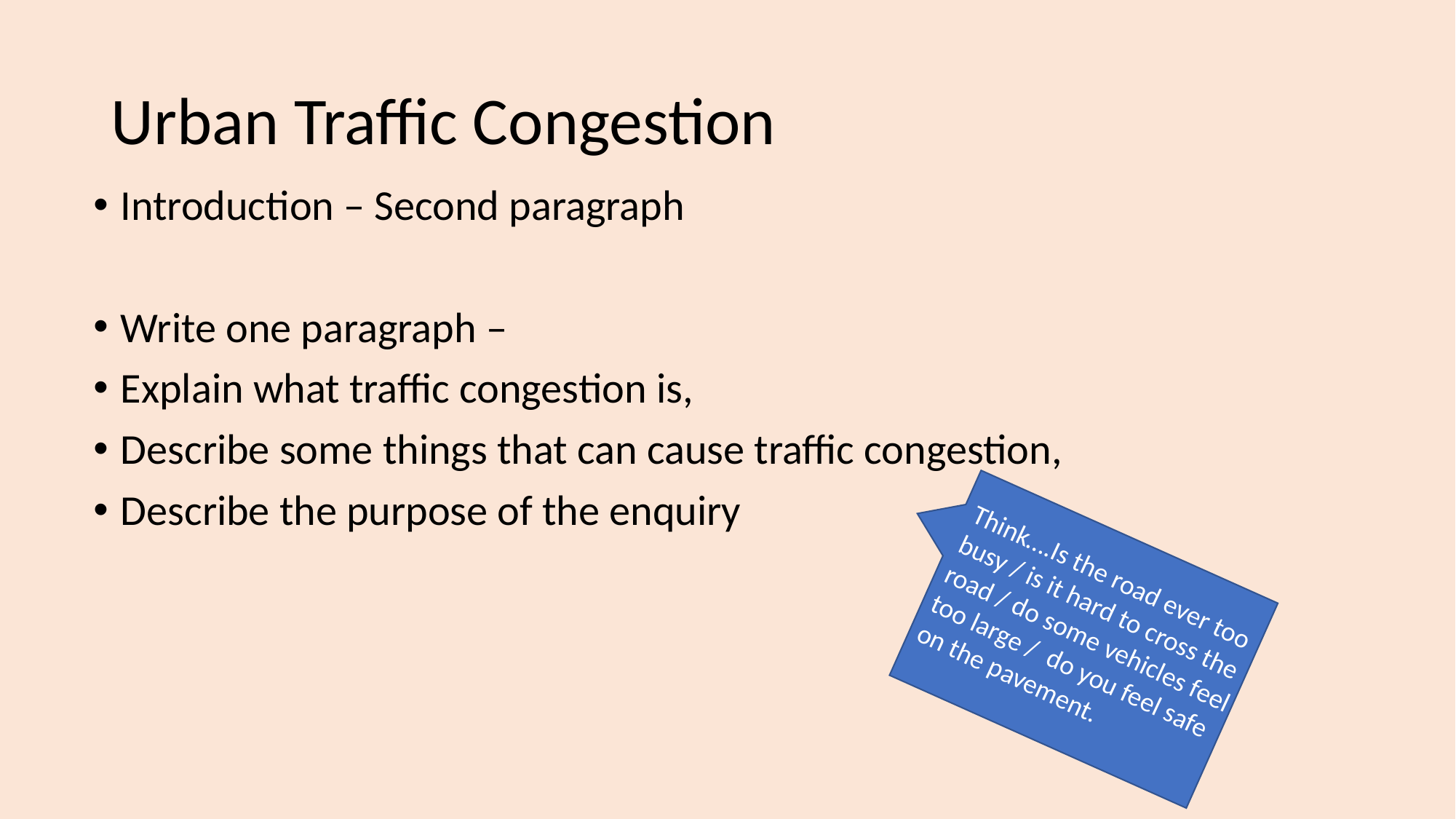

# Urban Traffic Congestion
Introduction – Second paragraph

Write one paragraph –
Explain what traffic congestion is,
Describe some things that can cause traffic congestion,
Describe the purpose of the enquiry

Think….Is the road ever too busy / is it hard to cross the road / do some vehicles feel too large /  do you feel safe on the pavement.